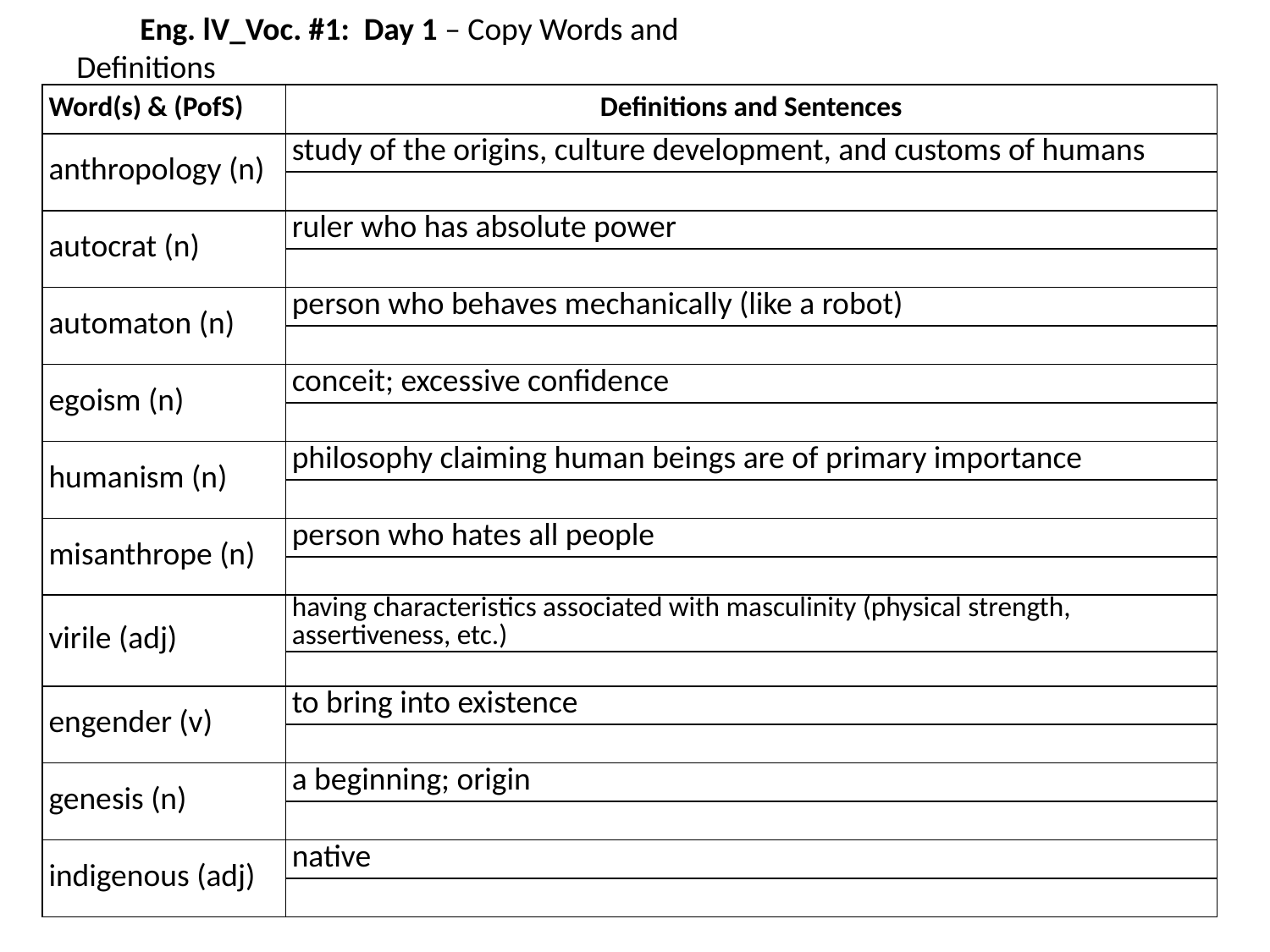

Eng. lV_Voc. #1:  Day 1 – Copy Words and Definitions
| Word(s) & (PofS) | Definitions and Sentences |
| --- | --- |
| anthropology (n) | study of the origins, culture development, and customs of humans |
|  |  |
| autocrat (n) | ruler who has absolute power |
|  |  |
| automaton (n) | person who behaves mechanically (like a robot) |
|  |  |
| egoism (n) | conceit; excessive confidence |
|  |  |
| humanism (n) | philosophy claiming human beings are of primary importance |
|  |  |
| misanthrope (n) | person who hates all people |
|  |  |
| virile (adj) | having characteristics associated with masculinity (physical strength, assertiveness, etc.) |
|  |  |
| engender (v) | to bring into existence |
|  |  |
| genesis (n) | a beginning; origin |
|  |  |
| indigenous (adj) | native |
|  |  |